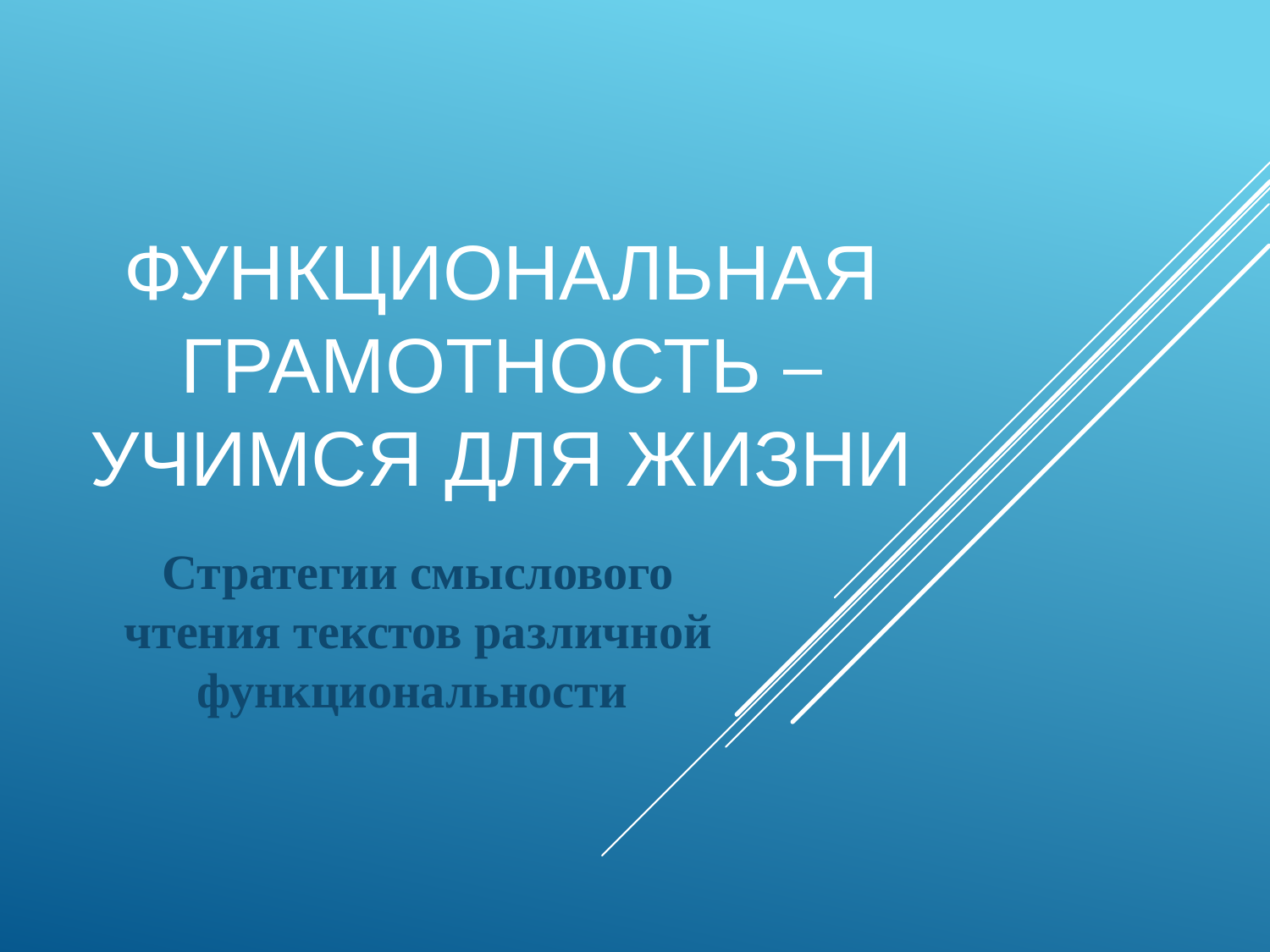

# Функциональная грамотность – учимся для жизни
Стратегии смыслового чтения текстов различной функциональности